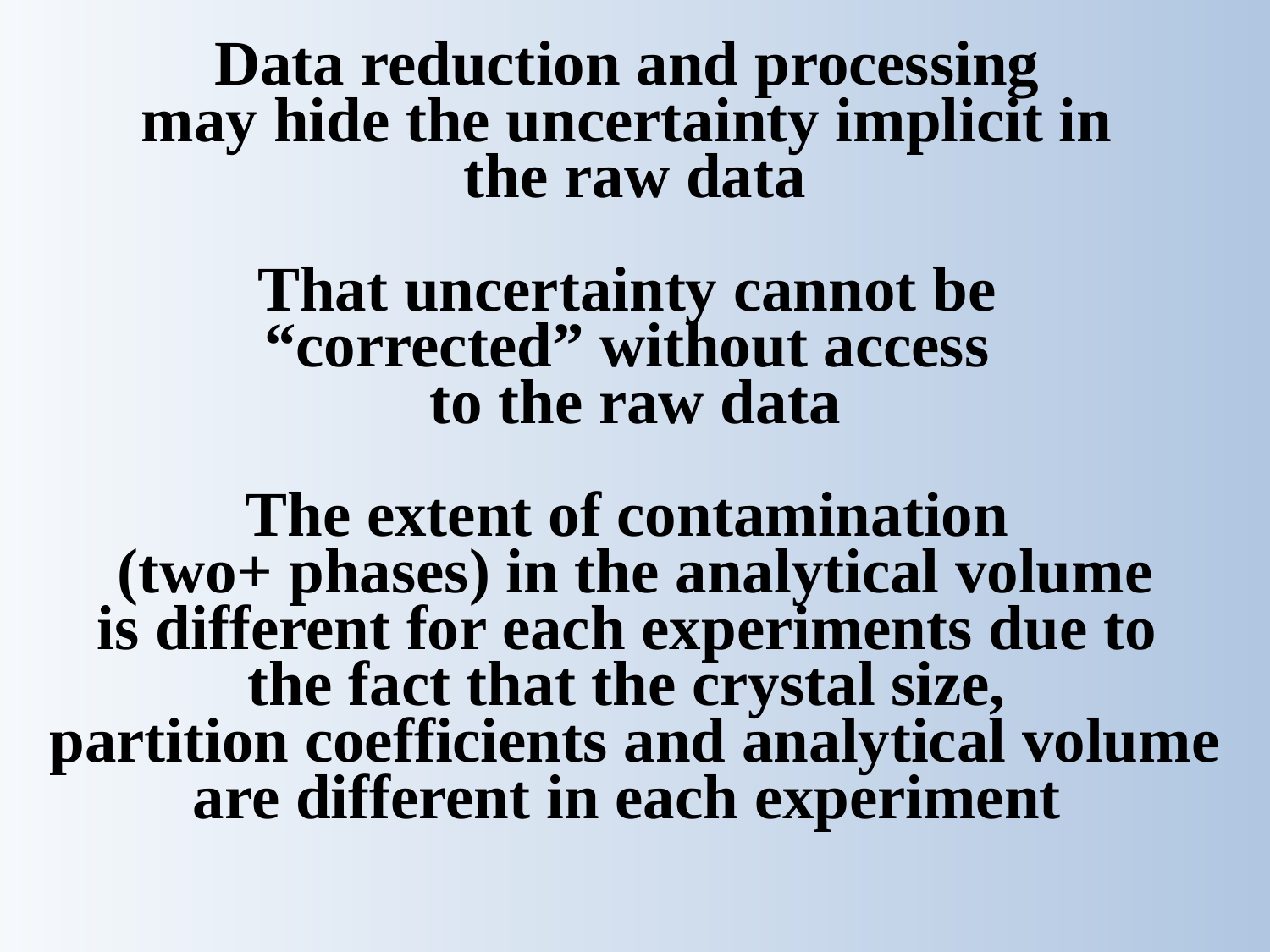

Data reduction and processing
may hide the uncertainty implicit in
the raw data

That uncertainty cannot be
“corrected” without access
to the raw data

The extent of contamination
(two+ phases) in the analytical volume
is different for each experiments due to
the fact that the crystal size,
partition coefficients and analytical volume
are different in each experiment